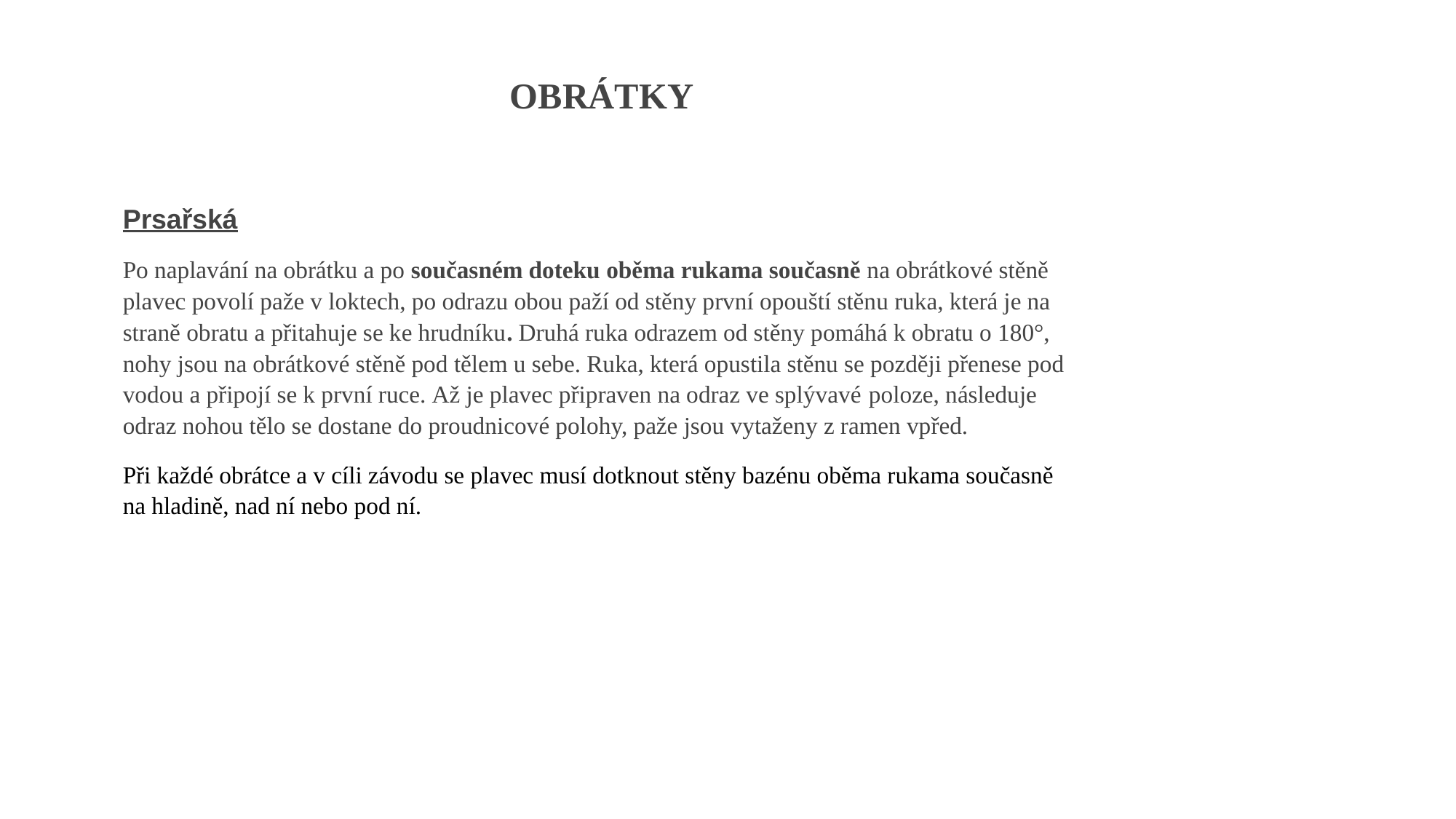

OBRÁTKY

Prsařská
Po naplavání na obrátku a po současném doteku oběma rukama současně na obrátkové stěně plavec povolí paže v loktech, po odrazu obou paží od stěny první opouští stěnu ruka, která je na straně obratu a přitahuje se ke hrudníku. Druhá ruka odrazem od stěny pomáhá k obratu o 180°, nohy jsou na obrátkové stěně pod tělem u sebe. Ruka, která opustila stěnu se později přenese pod vodou a připojí se k první ruce. Až je plavec připraven na odraz ve splývavé poloze, následuje odraz nohou tělo se dostane do proudnicové polohy, paže jsou vytaženy z ramen vpřed.
Při každé obrátce a v cíli závodu se plavec musí dotknout stěny bazénu oběma rukama současně na hladině, nad ní nebo pod ní.